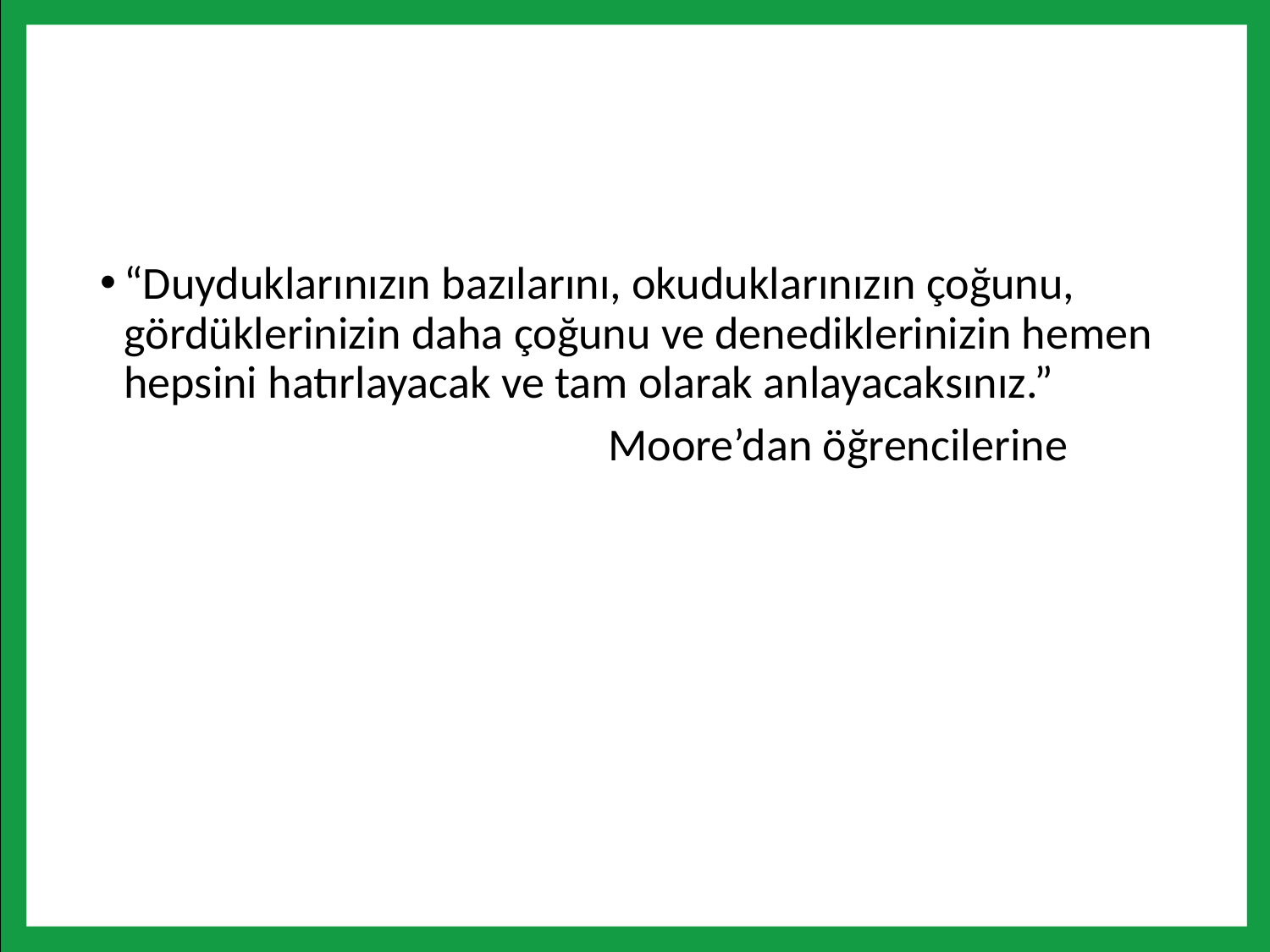

#
“Duyduklarınızın bazılarını, okuduklarınızın çoğunu, gördüklerinizin daha çoğunu ve denediklerinizin hemen hepsini hatırlayacak ve tam olarak anlayacaksınız.”
                                                 Moore’dan öğrencilerine